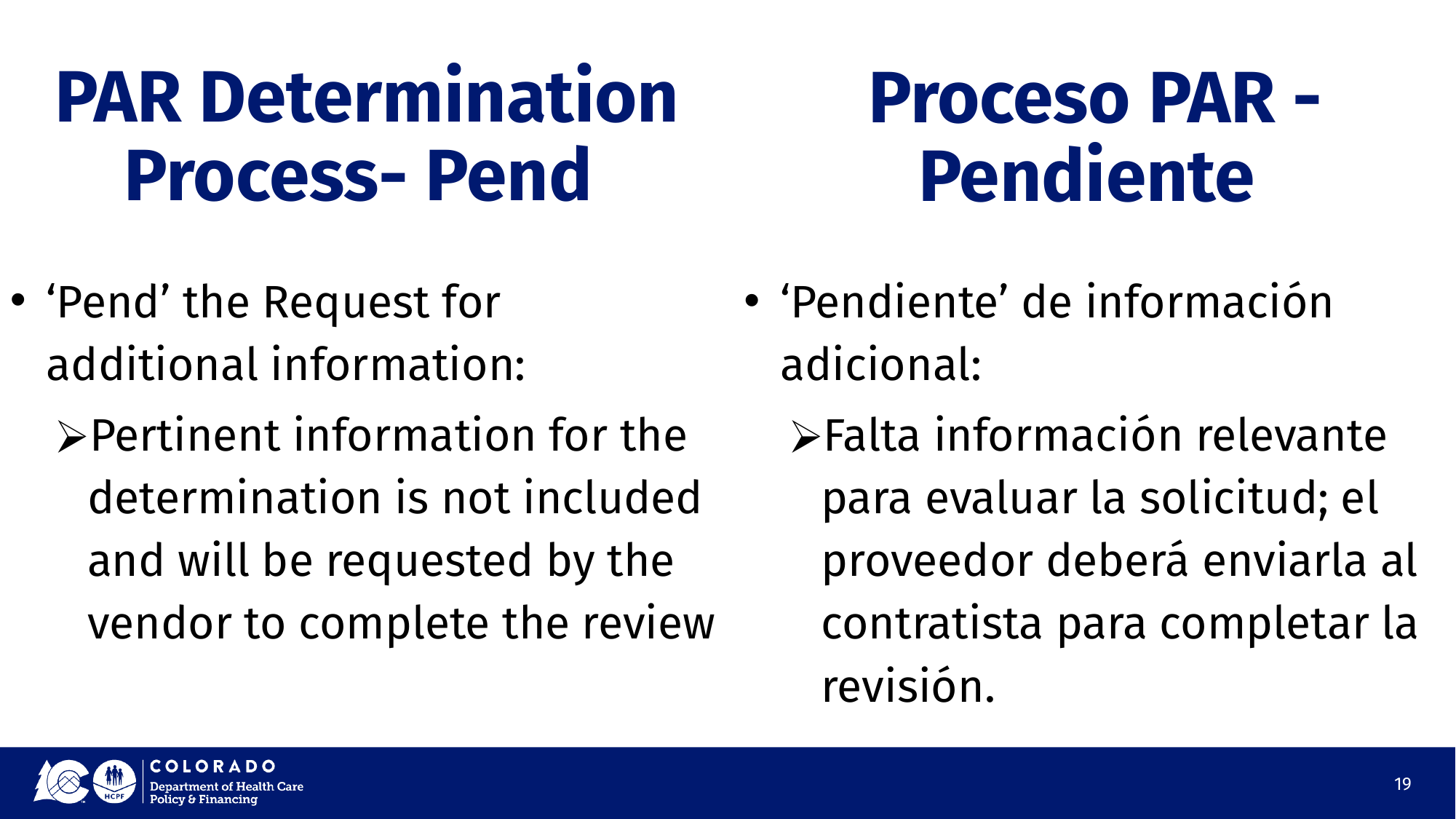

# PAR Determination Process- Pend
Proceso PAR - Pendiente
‘Pend’ the Request for additional information:
Pertinent information for the determination is not included and will be requested by the vendor to complete the review
‘Pendiente’ de información adicional:
Falta información relevante para evaluar la solicitud; el proveedor deberá enviarla al contratista para completar la revisión.
19